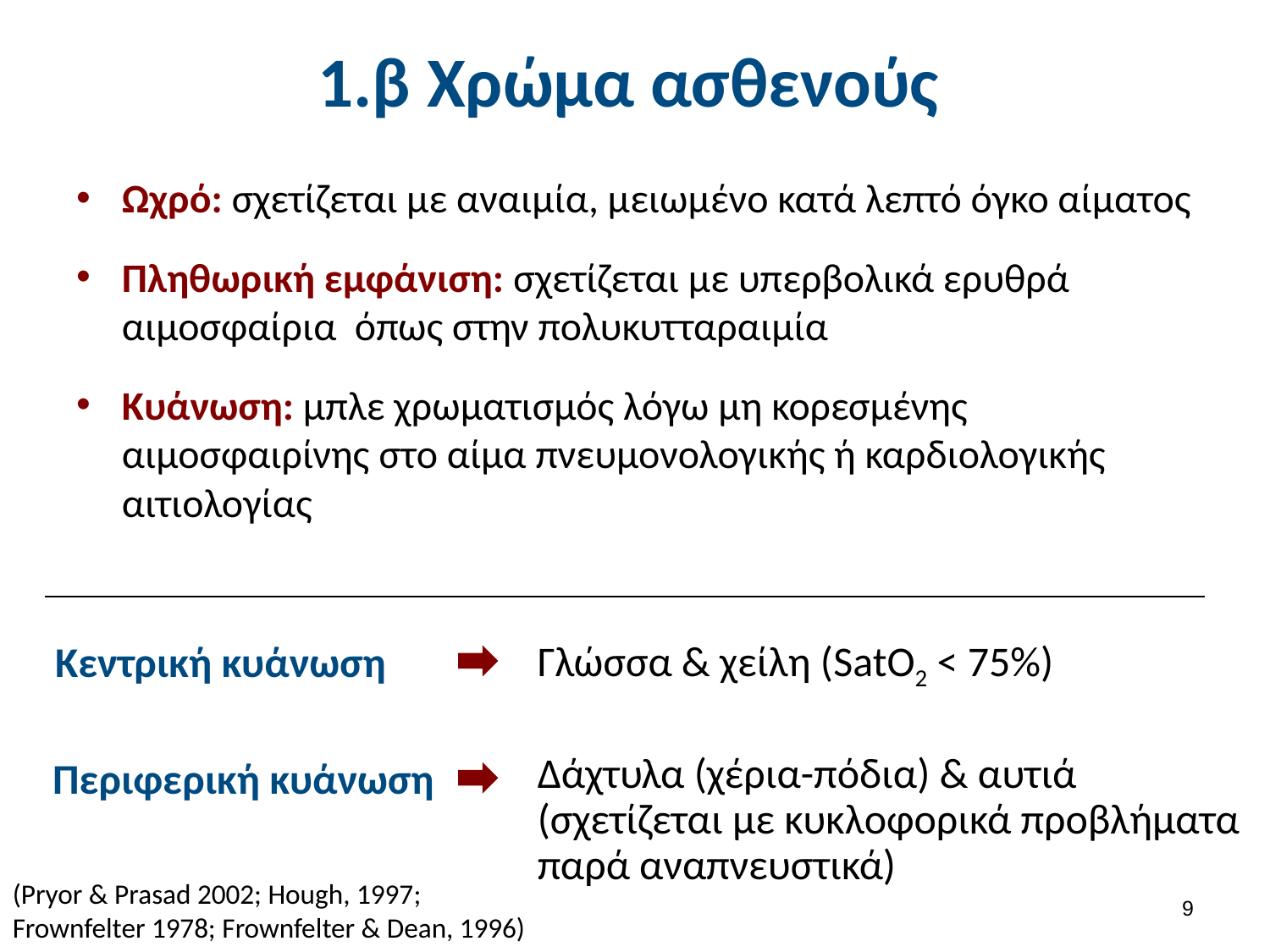

# 1.β Χρώμα ασθενούς
Ωχρό: σχετίζεται με αναιμία, μειωμένο κατά λεπτό όγκο αίματος
Πληθωρική εμφάνιση: σχετίζεται με υπερβολικά ερυθρά αιμοσφαίρια  όπως στην πολυκυτταραιμία
Κυάνωση: μπλε χρωματισμός λόγω μη κορεσμένης αιμοσφαιρίνης στο αίμα πνευμονολογικής ή καρδιολογικής αιτιολογίας

Κεντρική κυάνωση
Γλώσσα & χείλη (SatO2 < 75%)

Περιφερική κυάνωση
Δάχτυλα (χέρια-πόδια) & αυτιά (σχετίζεται με κυκλοφορικά προβλήματα παρά αναπνευστικά)

(Pryor & Prasad 2002; Hough, 1997; Frownfelter 1978; Frownfelter & Dean, 1996)
9